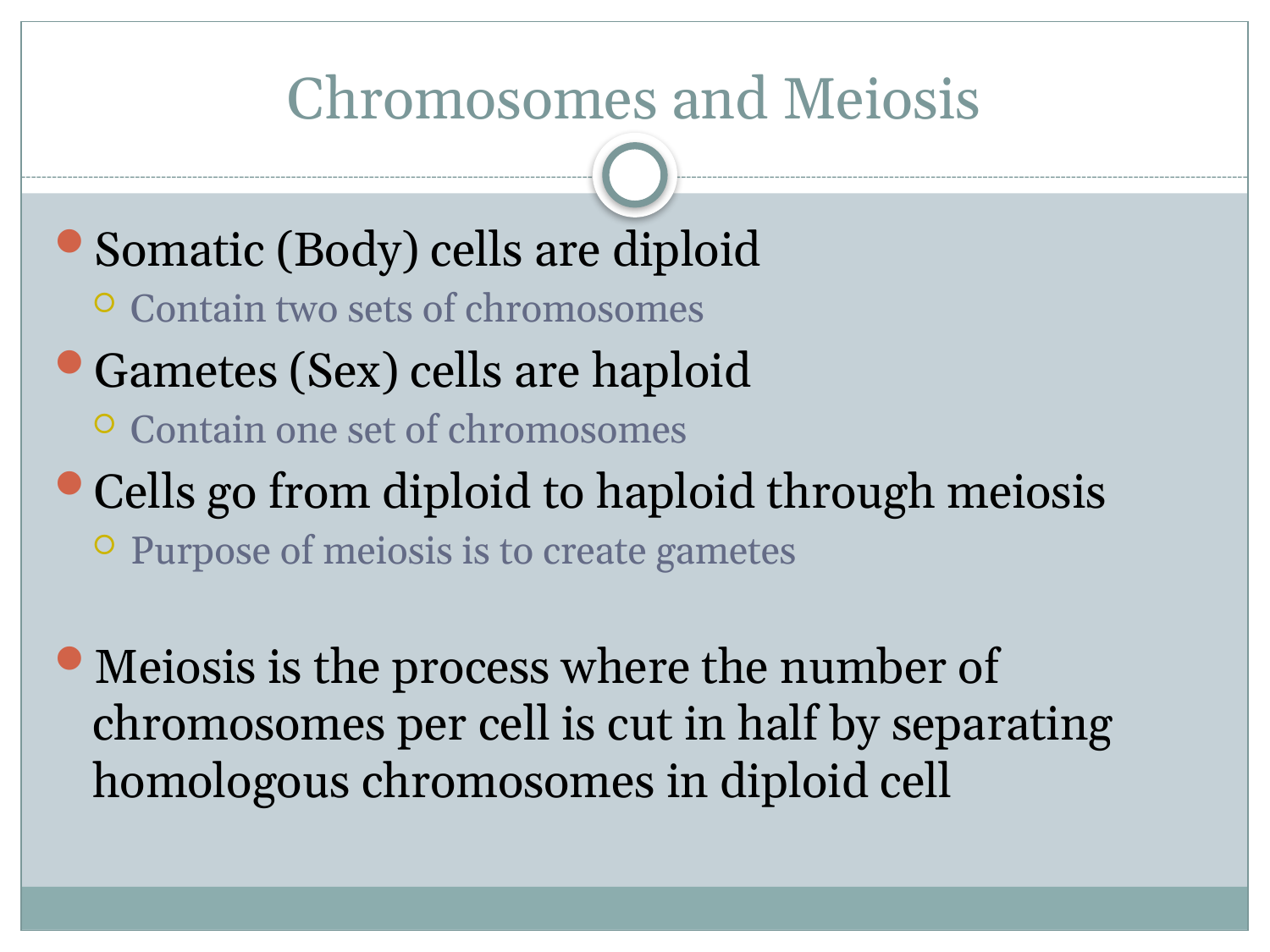

# Chromosomes and Meiosis
Somatic (Body) cells are diploid
Contain two sets of chromosomes
Gametes (Sex) cells are haploid
Contain one set of chromosomes
Cells go from diploid to haploid through meiosis
Purpose of meiosis is to create gametes

Meiosis is the process where the number of chromosomes per cell is cut in half by separating homologous chromosomes in diploid cell